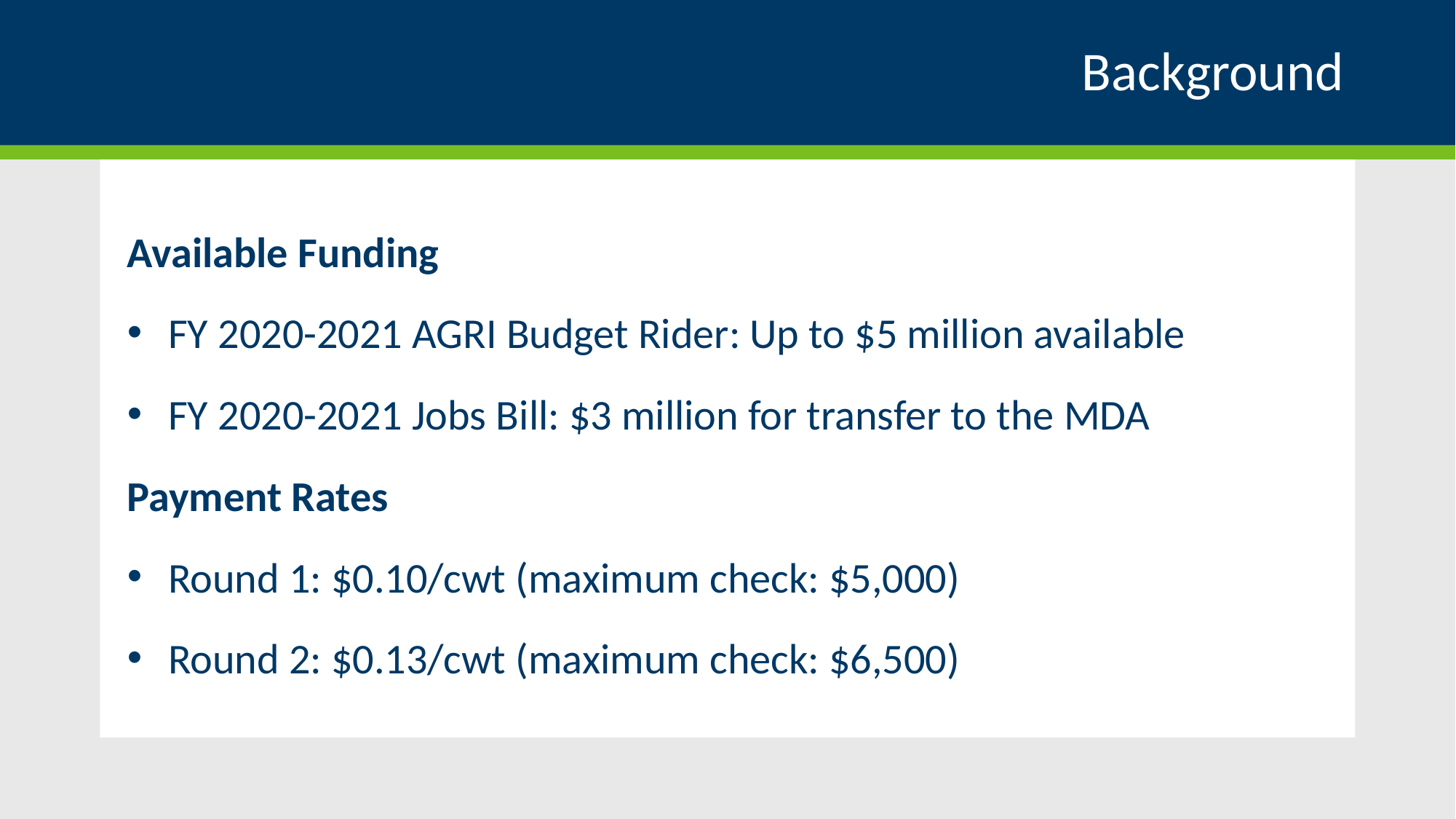

# Background
Available Funding
FY 2020-2021 AGRI Budget Rider: Up to $5 million available
FY 2020-2021 Jobs Bill: $3 million for transfer to the MDA
Payment Rates
Round 1: $0.10/cwt (maximum check: $5,000)
Round 2: $0.13/cwt (maximum check: $6,500)